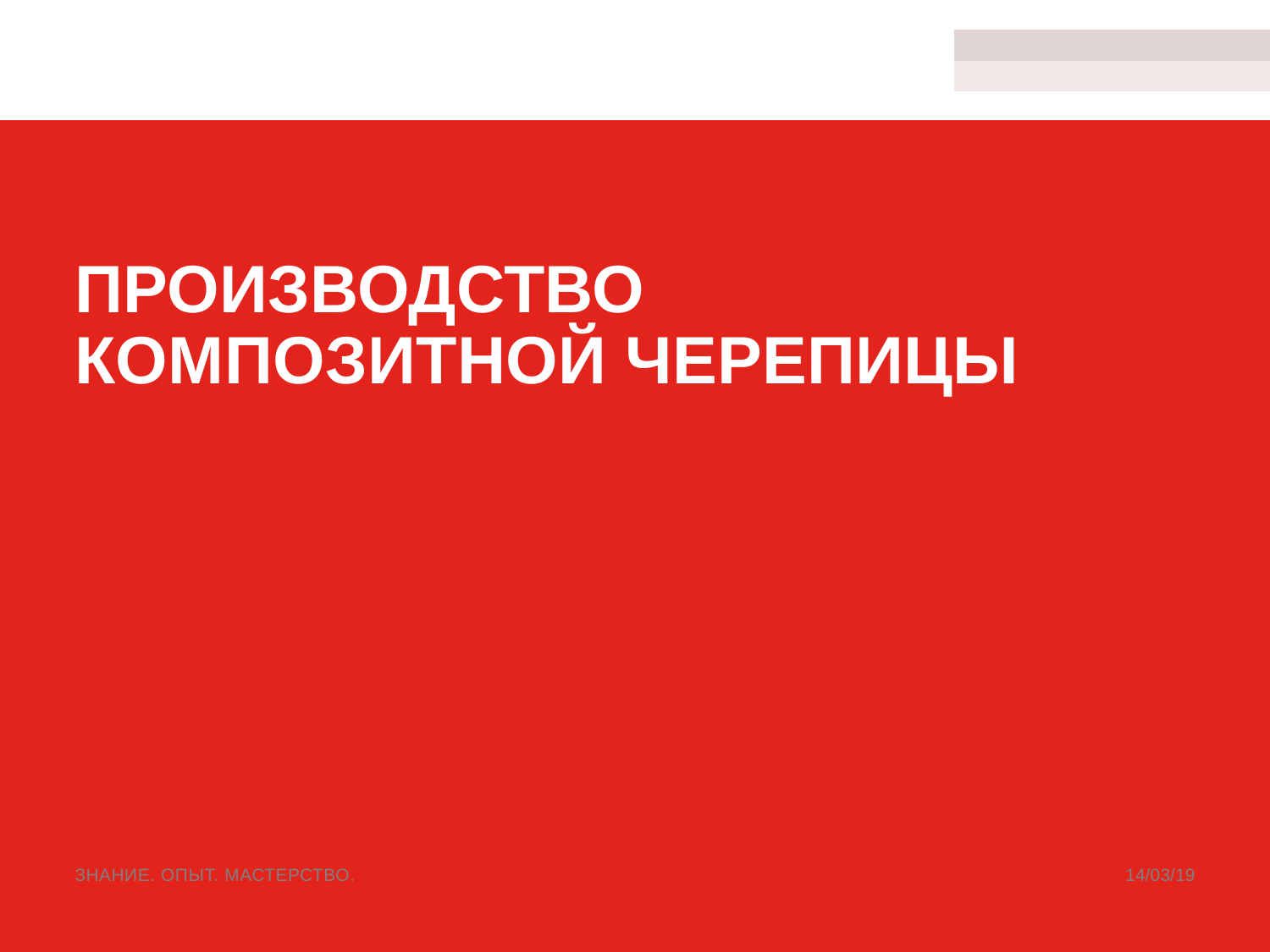

Производство
Композитной черепицы
Знание. Опыт. Мастерство.
14/03/19